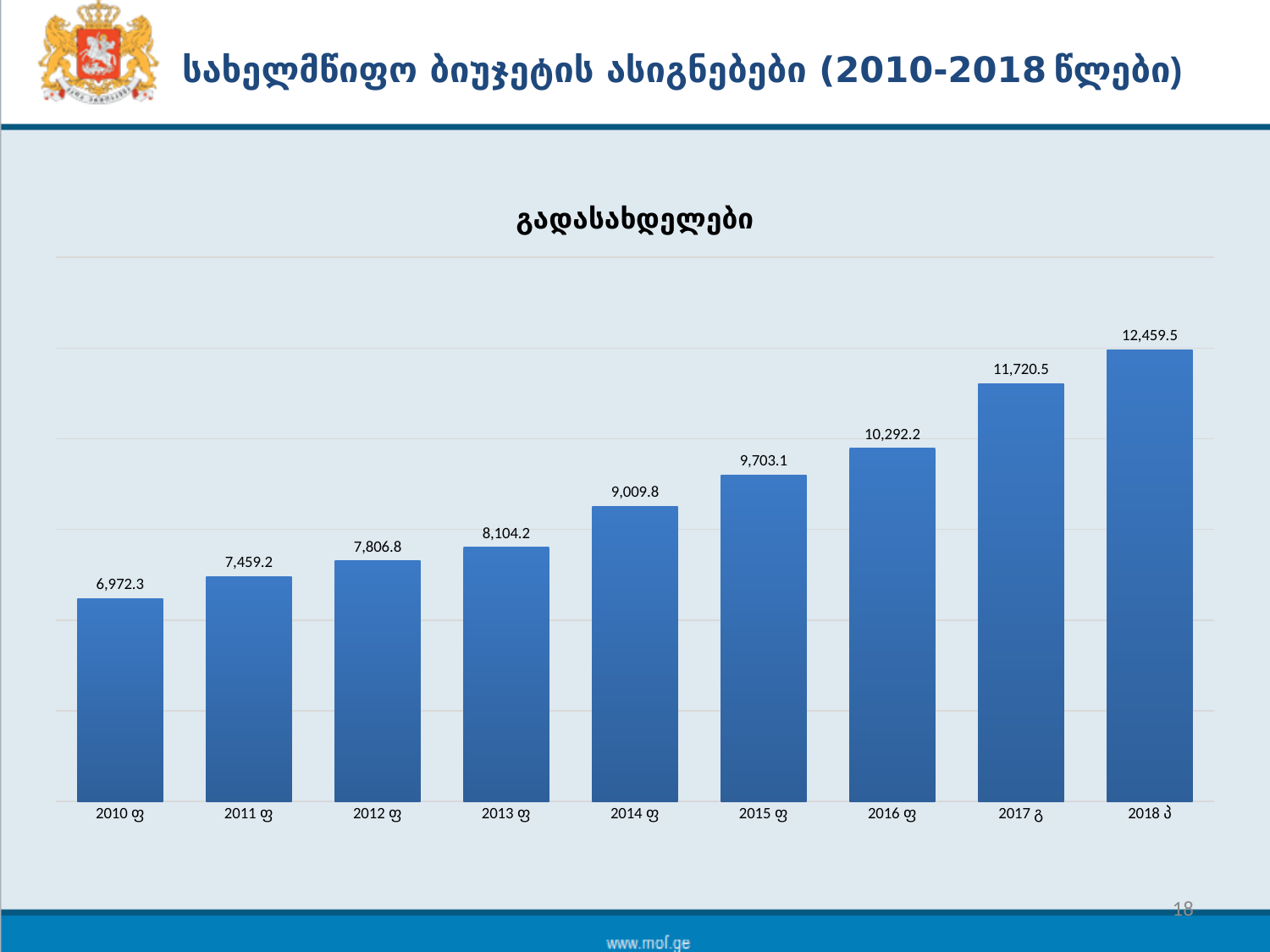

# სახელმწიფო ბიუჯეტის ასიგნებები (2010-2018 წლები)

### Chart: გადასახდელები

| Category |  |
|---|---|
| 2010 ფ | 6972.3 |
| 2011 ფ | 7459.2 |
| 2012 ფ | 7806.8 |
| 2013 ფ | 8104.2 |
| 2014 ფ | 9009.8 |
| 2015 ფ | 9703.1 |
| 2016 ფ | 10292.2 |
| 2017 გ | 11720.475 |
| 2018 პ | 12459.5 |
18